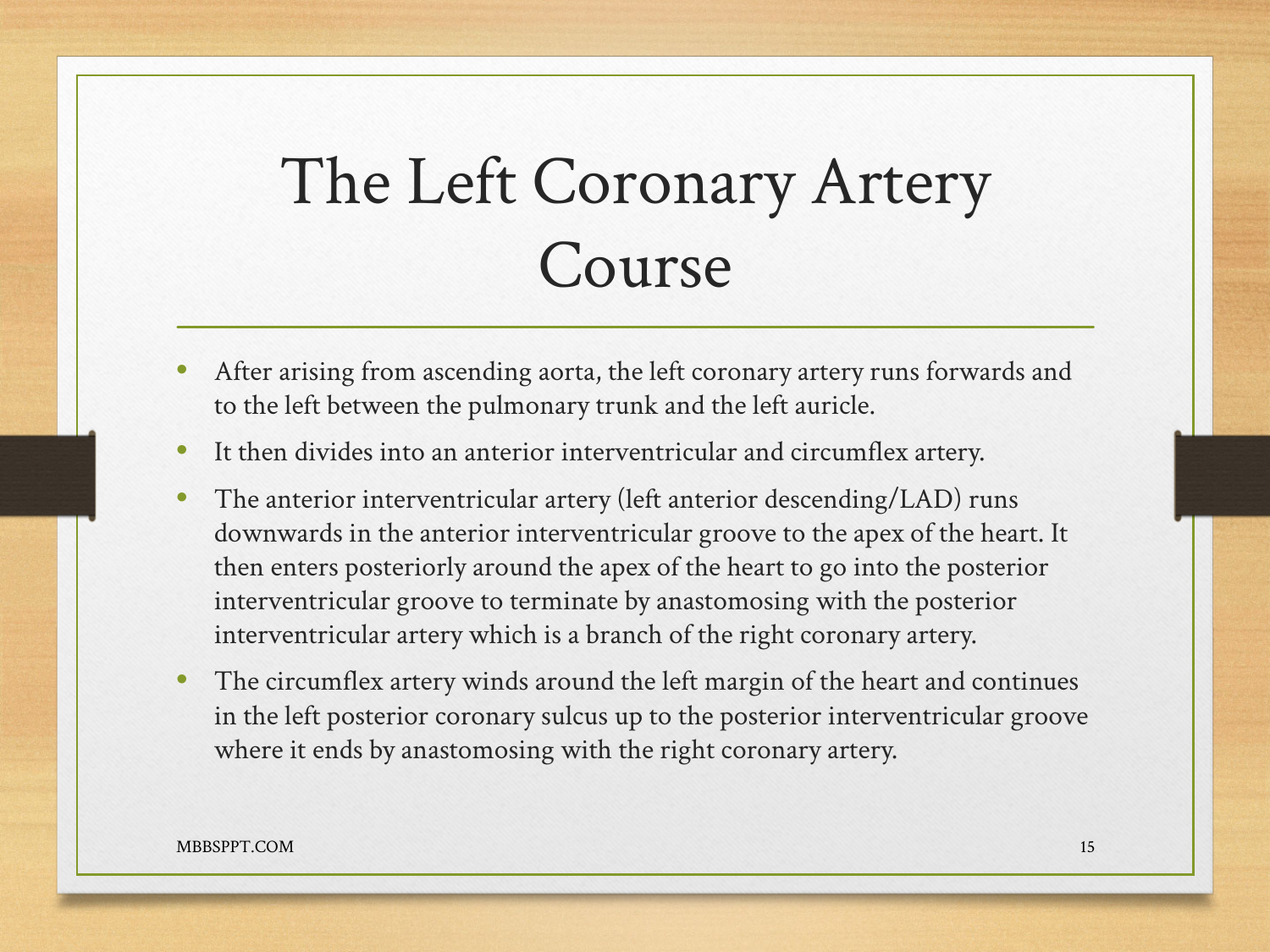

# The Left Coronary Artery Course
After arising from ascending aorta, the left coronary artery runs forwards and to the left between the pulmonary trunk and the left auricle.
It then divides into an anterior interventricular and circumflex artery.
The anterior interventricular artery (left anterior descending/LAD) runs downwards in the anterior interventricular groove to the apex of the heart. It then enters posteriorly around the apex of the heart to go into the posterior interventricular groove to terminate by anastomosing with the posterior interventricular artery which is a branch of the right coronary artery.
The circumflex artery winds around the left margin of the heart and continues in the left posterior coronary sulcus up to the posterior interventricular groove where it ends by anastomosing with the right coronary artery.
MBBSPPT.COM
15